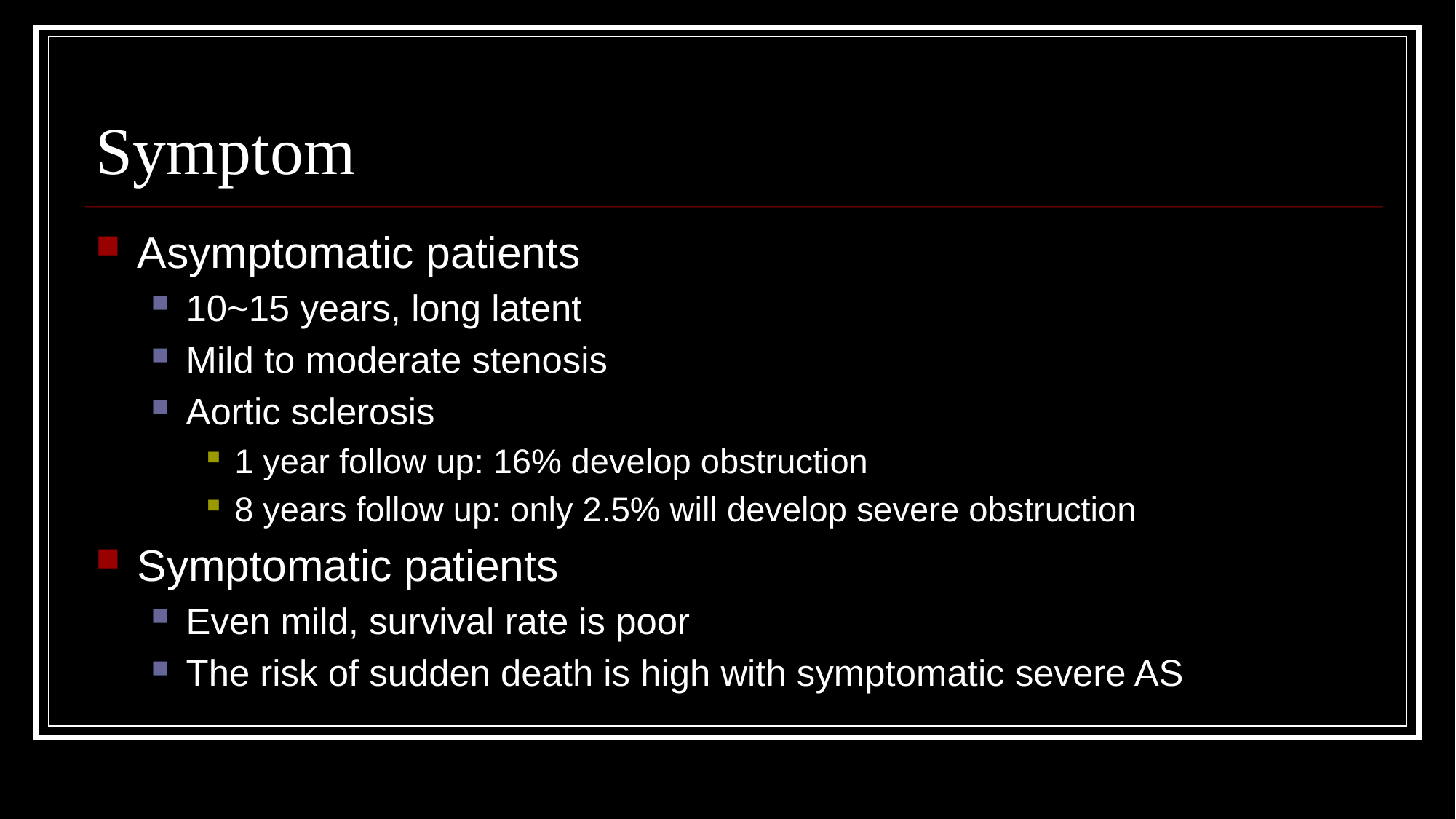

# Symptom
Asymptomatic patients
10~15 years, long latent
Mild to moderate stenosis
Aortic sclerosis
1 year follow up: 16% develop obstruction
8 years follow up: only 2.5% will develop severe obstruction
Symptomatic patients
Even mild, survival rate is poor
The risk of sudden death is high with symptomatic severe AS